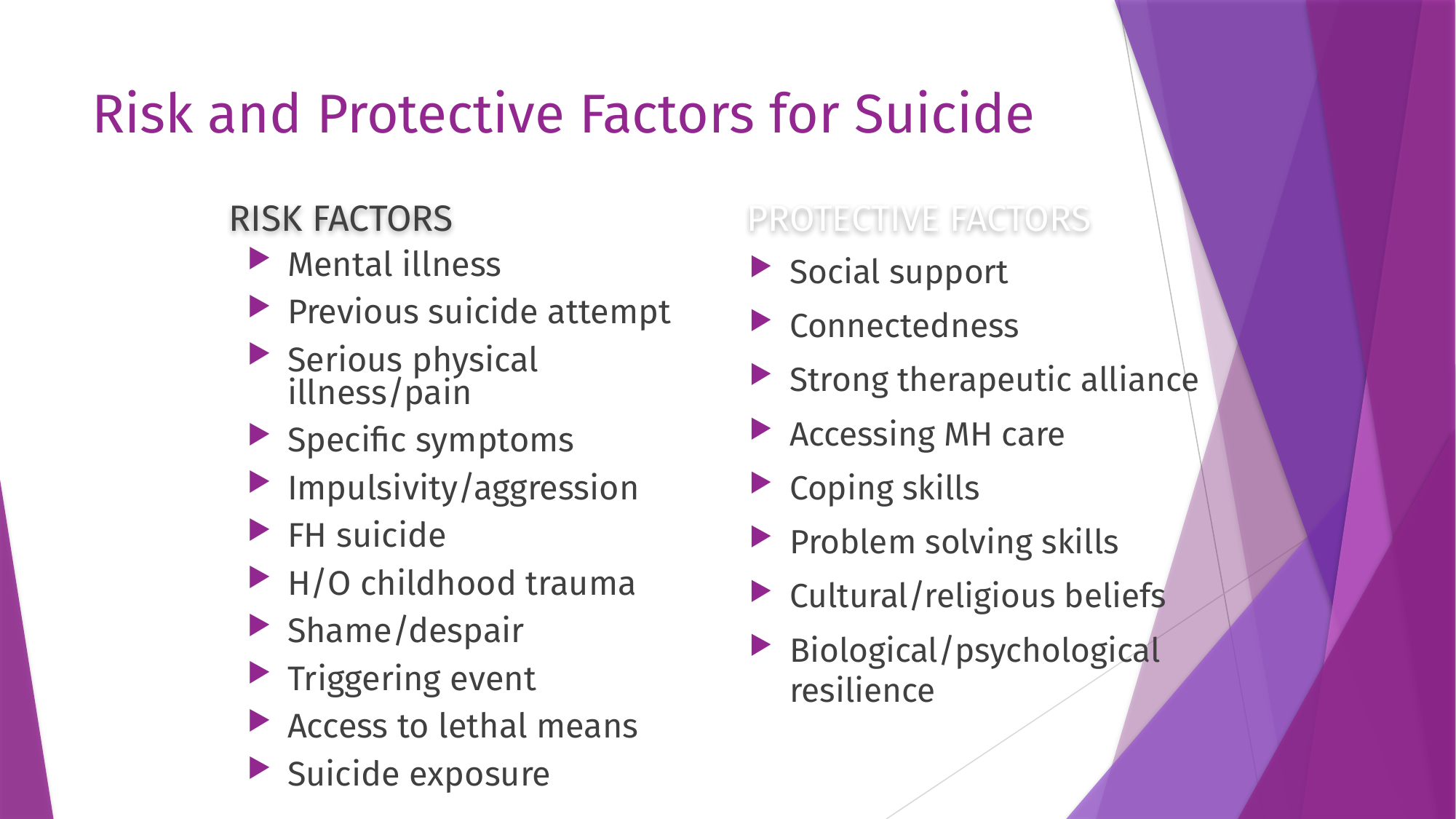

# Risk and Protective Factors for Suicide
RISK FACTORS
PROTECTIVE FACTORS
Mental illness
Previous suicide attempt
Serious physical illness/pain
Specific symptoms
Impulsivity/aggression
FH suicide
H/O childhood trauma
Shame/despair
Triggering event
Access to lethal means
Suicide exposure

Social support
Connectedness
Strong therapeutic alliance
Accessing MH care
Coping skills
Problem solving skills
Cultural/religious beliefs
Biological/psychological resilience